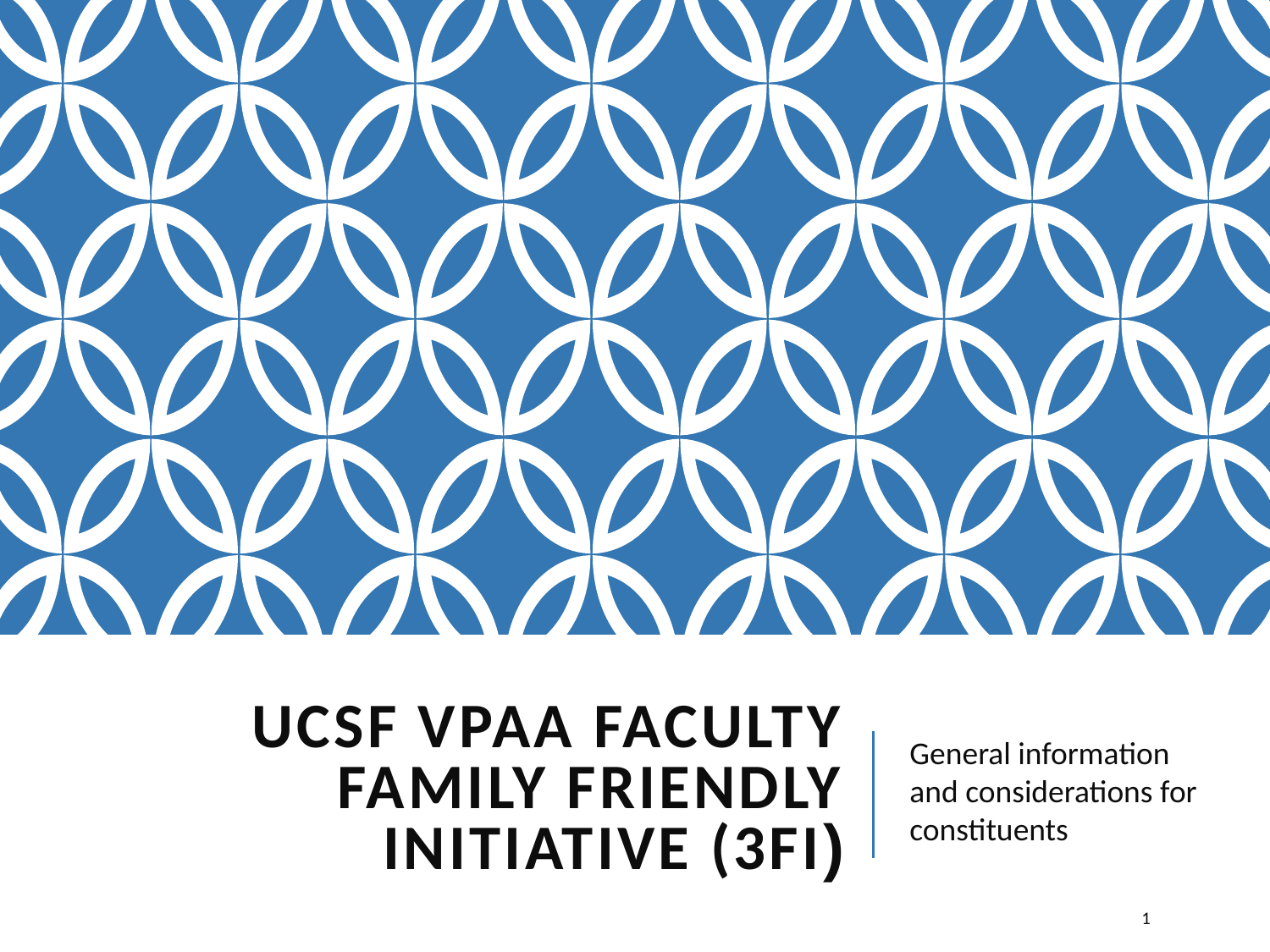

# UCSF VPAA Faculty family friendly initiative (3FI)
General information and considerations for constituents
1